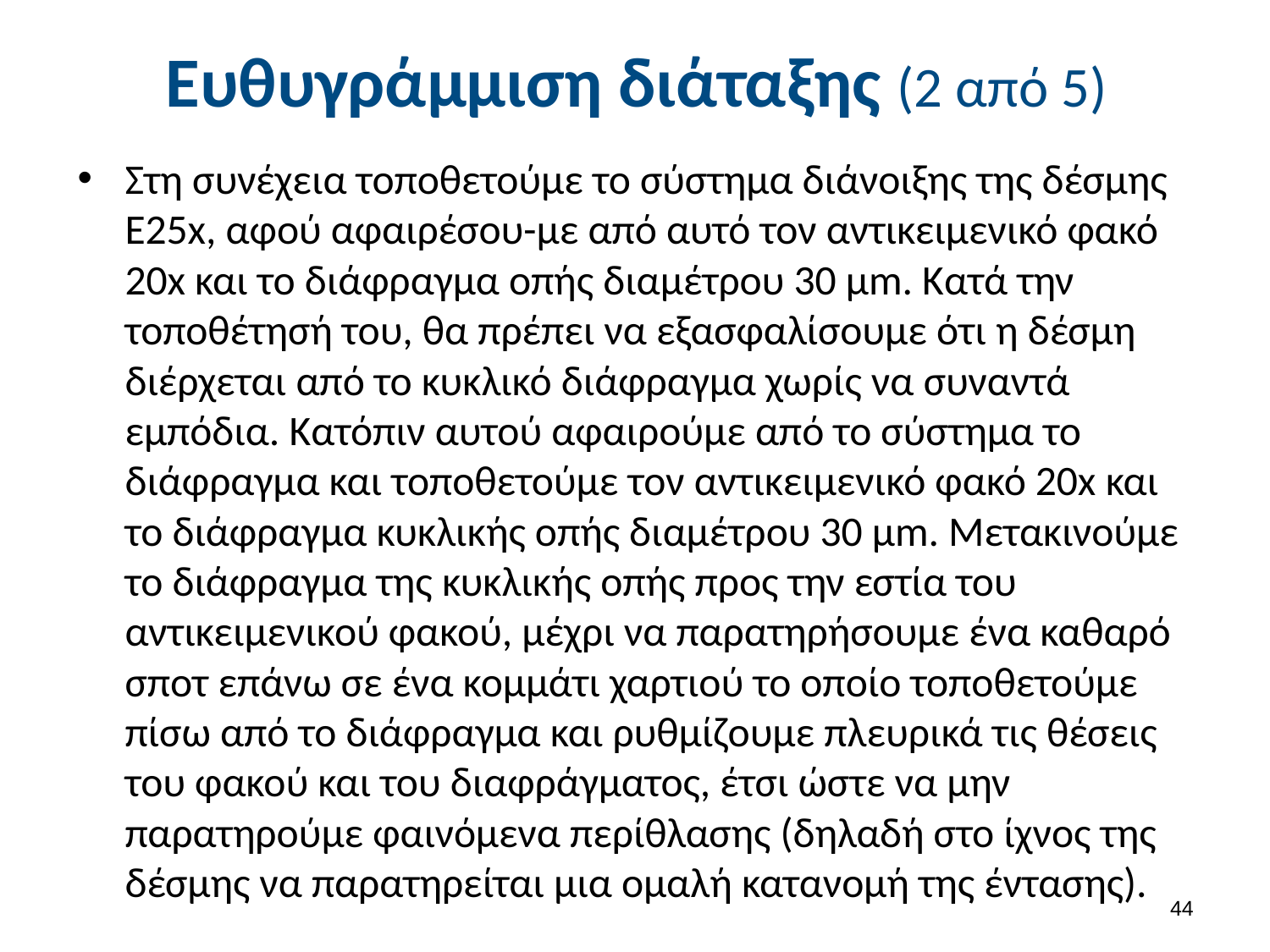

# Ευθυγράμμιση διάταξης (2 από 5)
Στη συνέχεια τοποθετούμε το σύστημα διάνοιξης της δέσμης Ε25x, αφού αφαιρέσου-με από αυτό τον αντικειμενικό φακό 20x και το διάφραγμα οπής διαμέτρου 30 μm. Κατά την τοποθέτησή του, θα πρέπει να εξασφαλίσουμε ότι η δέσμη διέρχεται από το κυκλικό διάφραγμα χωρίς να συναντά εμπόδια. Κατόπιν αυτού αφαιρούμε από το σύστημα το διάφραγμα και τοποθετούμε τον αντικειμενικό φακό 20x και το διάφραγμα κυκλικής οπής διαμέτρου 30 μm. Μετακινούμε το διάφραγμα της κυκλικής οπής προς την εστία του αντικειμενικού φακού, μέχρι να παρατηρήσουμε ένα καθαρό σποτ επάνω σε ένα κομμάτι χαρτιού το οποίο τοποθετούμε πίσω από το διάφραγμα και ρυθμίζουμε πλευρικά τις θέσεις του φακού και του διαφράγματος, έτσι ώστε να μην παρατηρούμε φαινόμενα περίθλασης (δηλαδή στο ίχνος της δέσμης να παρατηρείται μια ομαλή κατανομή της έντασης).
44